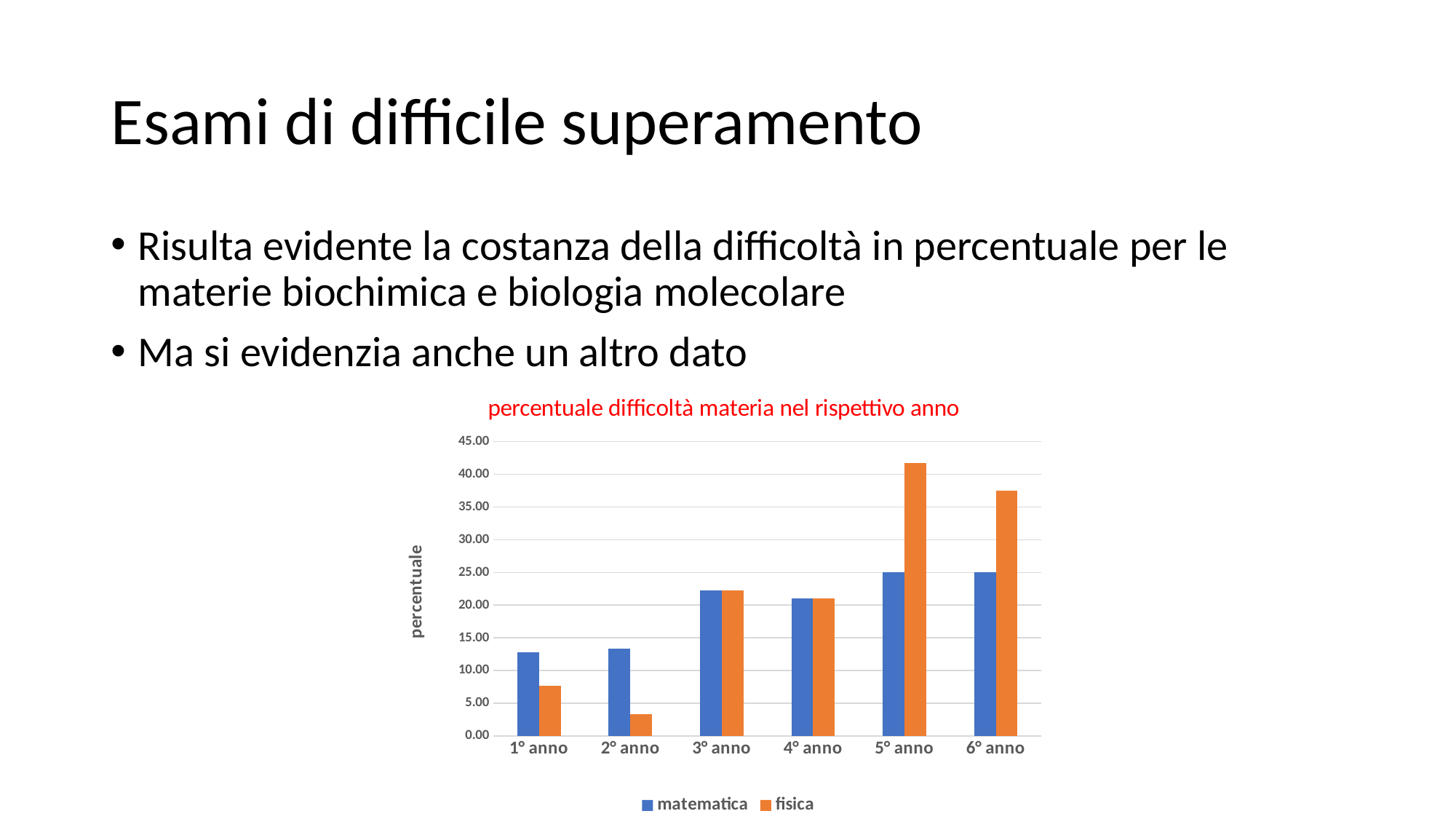

# Esami di difficile superamento
Risulta evidente la costanza della difficoltà in percentuale per le materie biochimica e biologia molecolare
Ma si evidenzia anche un altro dato

### Chart: percentuale difficoltà materia nel rispettivo anno

| Category |  |  |
|---|---|---|
| 1° anno | 12.82051282051282 | 7.692307692307692 |
| 2° anno | 13.333333333333334 | 3.3333333333333335 |
| 3° anno | 22.22222222222222 | 22.22222222222222 |
| 4° anno | 21.05263157894737 | 21.05263157894737 |
| 5° anno | 25.0 | 41.66666666666667 |
| 6° anno | 25.0 | 37.5 |